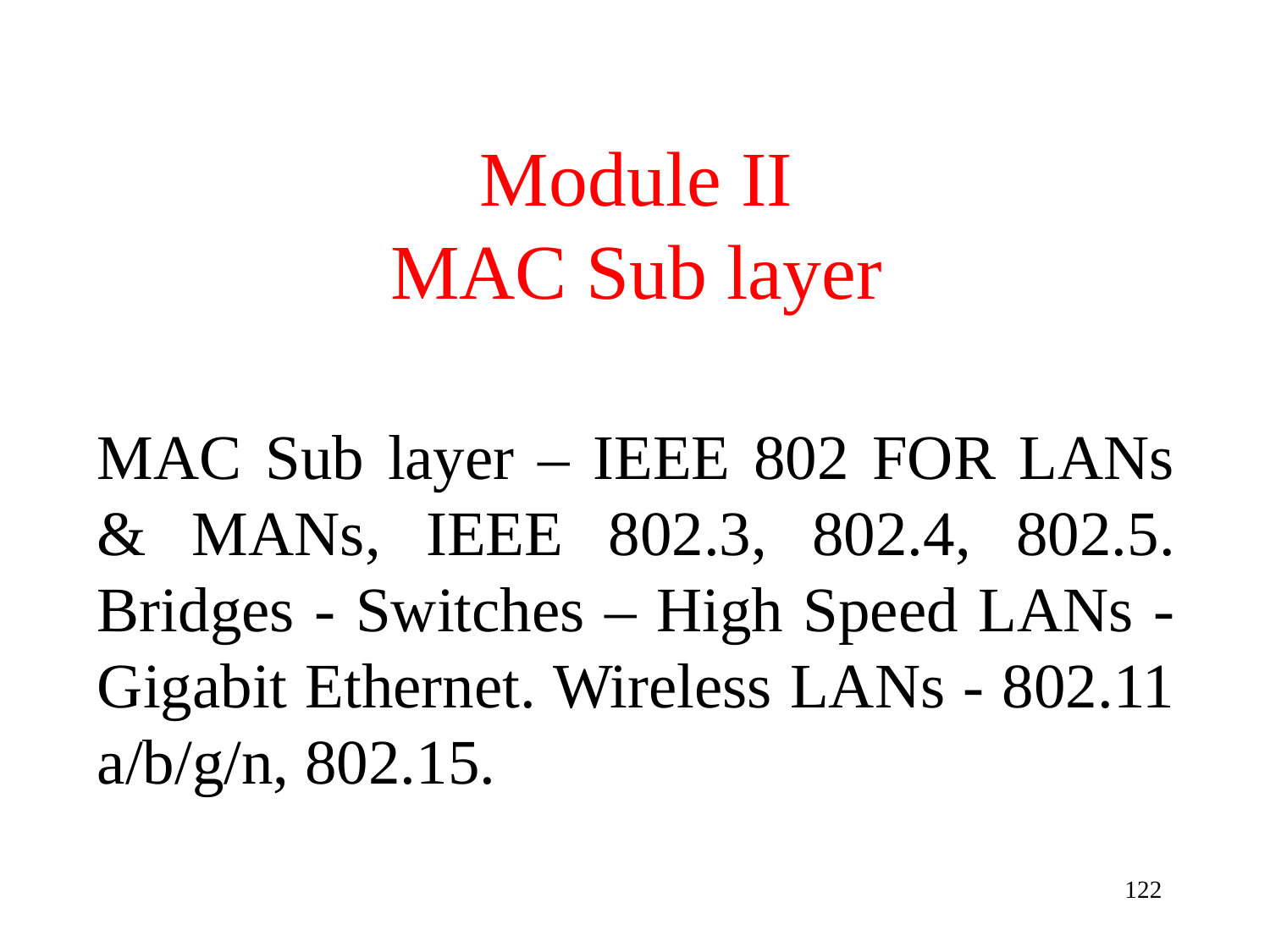

Module II
MAC Sub layer

MAC Sub layer – IEEE 802 FOR LANs & MANs, IEEE 802.3, 802.4, 802.5. Bridges - Switches – High Speed LANs - Gigabit Ethernet. Wireless LANs - 802.11 a/b/g/n, 802.15.
122